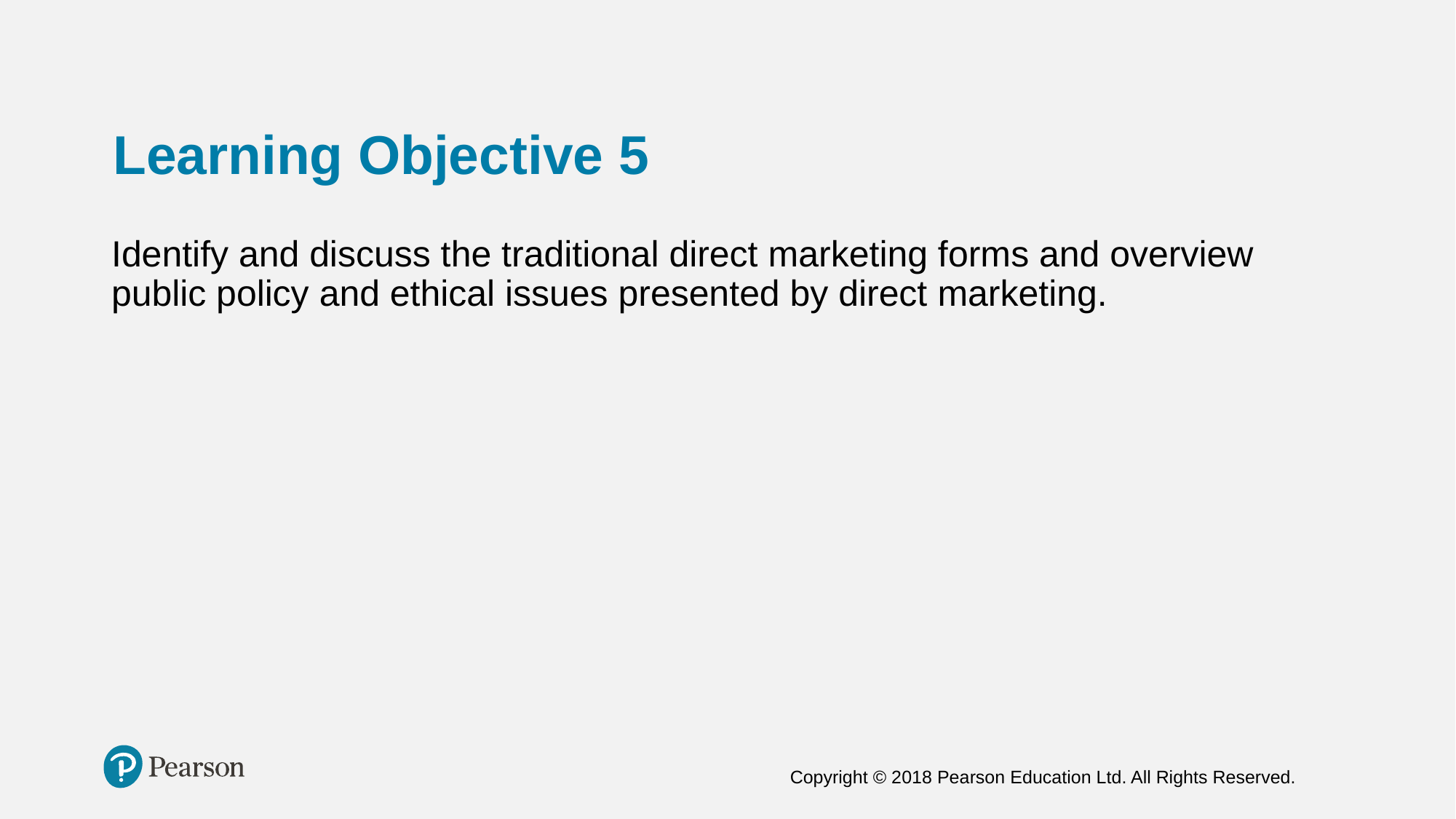

# Learning Objective 5
Identify and discuss the traditional direct marketing forms and overview public policy and ethical issues presented by direct marketing.